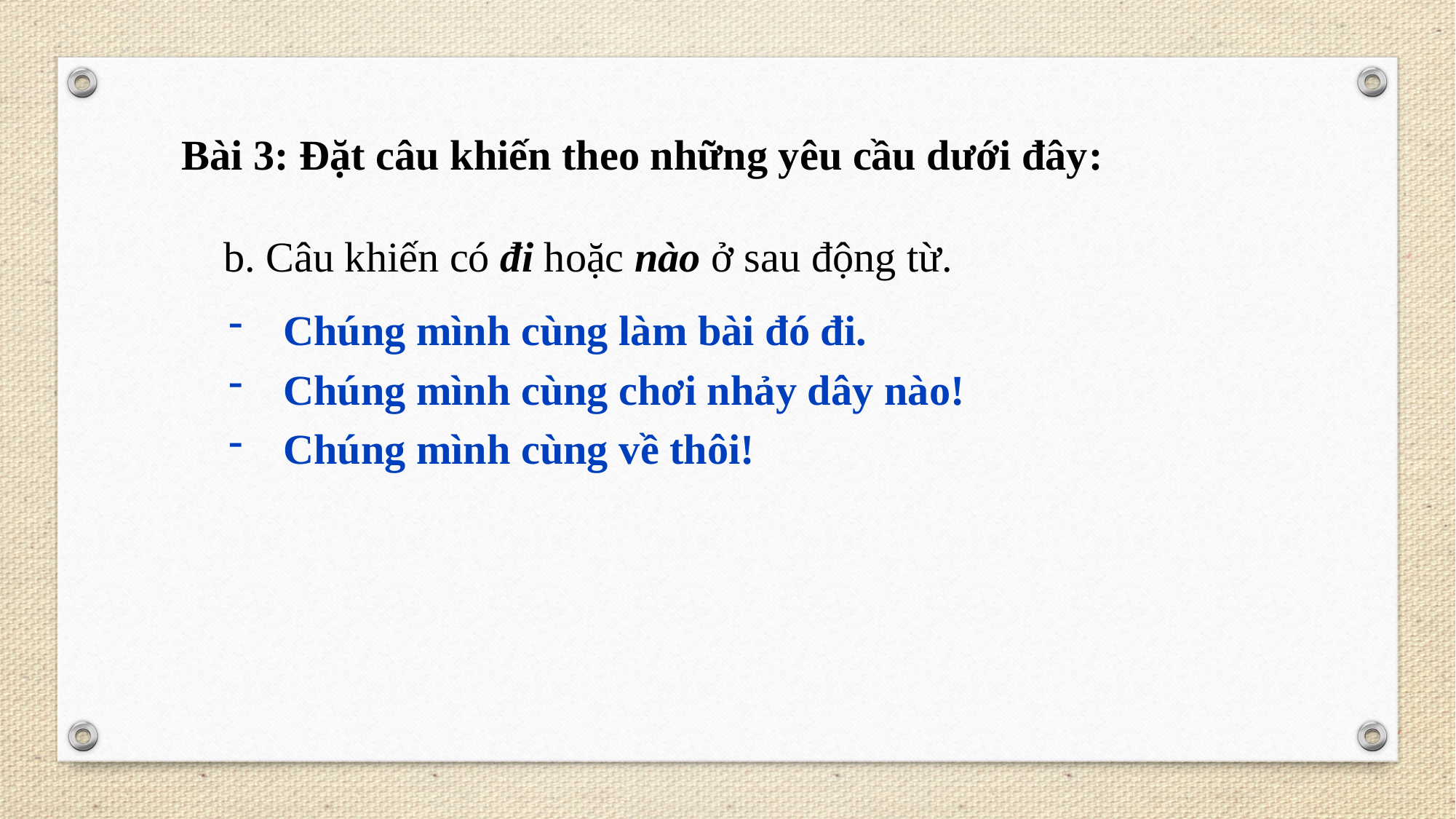

Bài 3: Đặt câu khiến theo những yêu cầu dưới đây:

     b. Câu khiến có đi hoặc nào ở sau động từ.

Chúng mình cùng làm bài đó đi.
Chúng mình cùng chơi nhảy dây nào!
Chúng mình cùng về thôi!